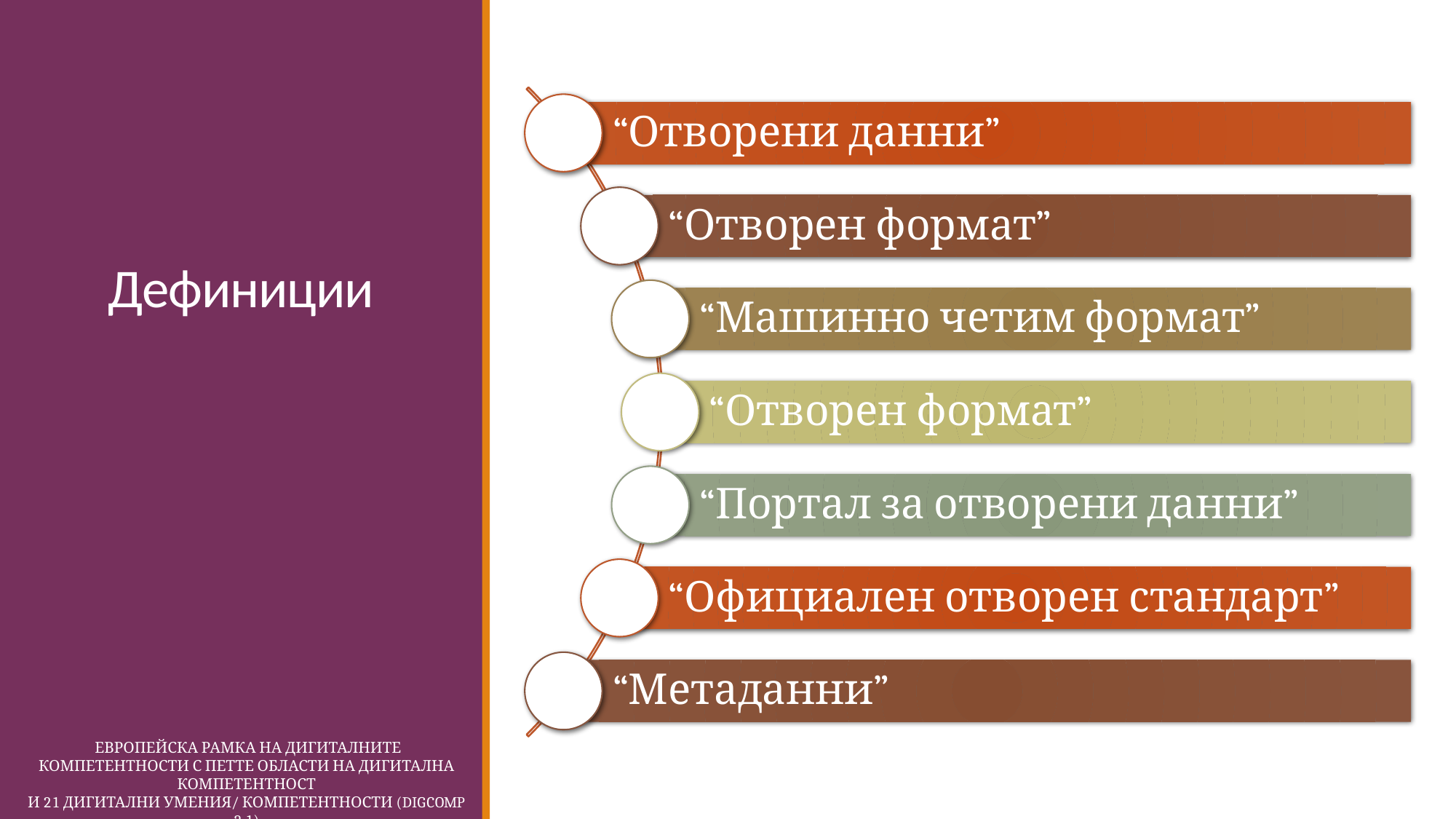

# Дефиниции
“Отворени данни”
“Отворен формат”
“Машинно четим формат”
“Отворен формат”
“Портал за отворени данни”
“Официален отворен стандарт”
“Метаданни”
 Европейска Рамка на дигиталните компетентности с петте области на дигитална компетентност
и 21 дигитални умения/ компетентности (DigComp 2.1)